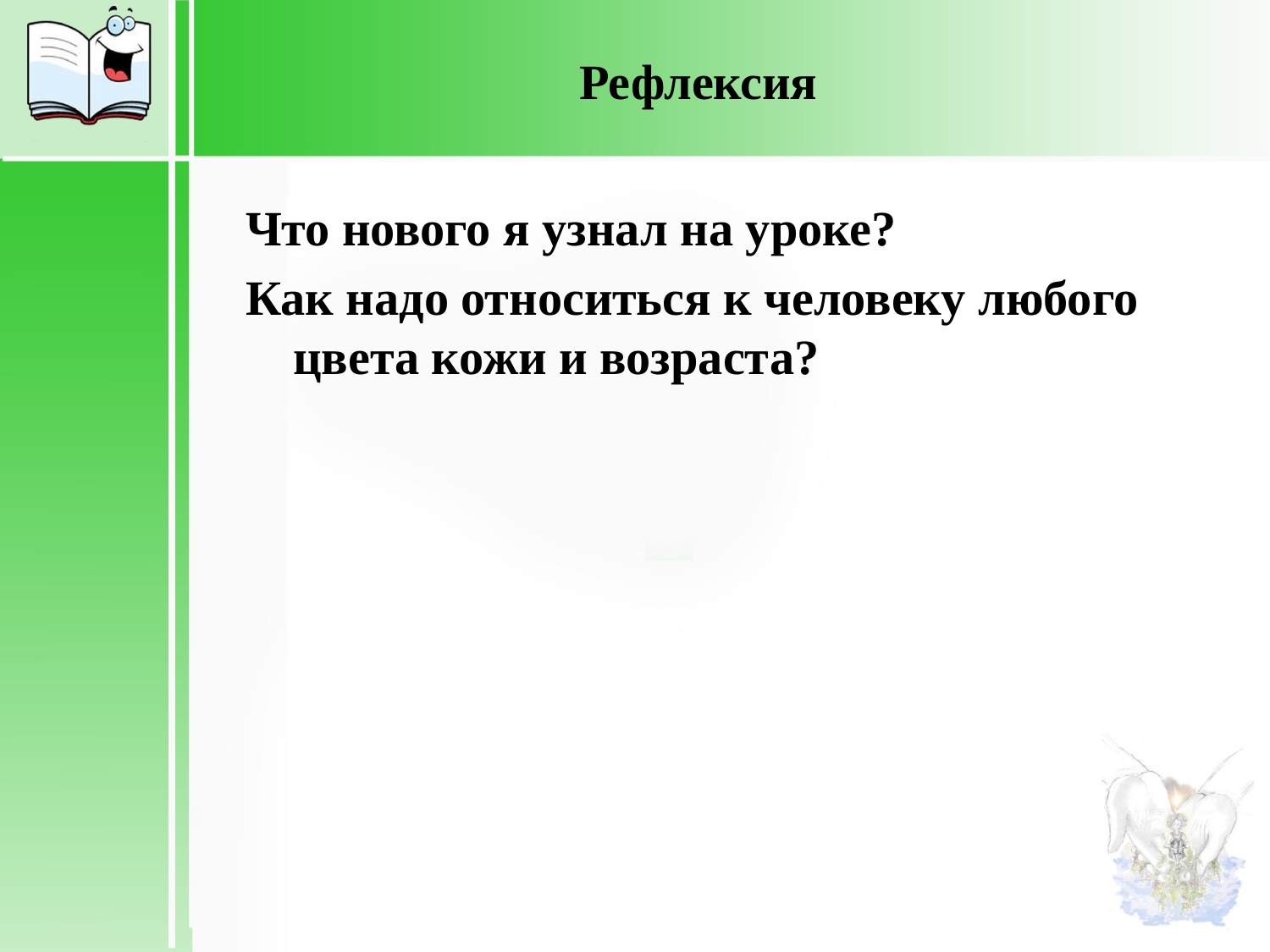

# Рефлексия
Что нового я узнал на уроке?
Как надо относиться к человеку любого цвета кожи и возраста?